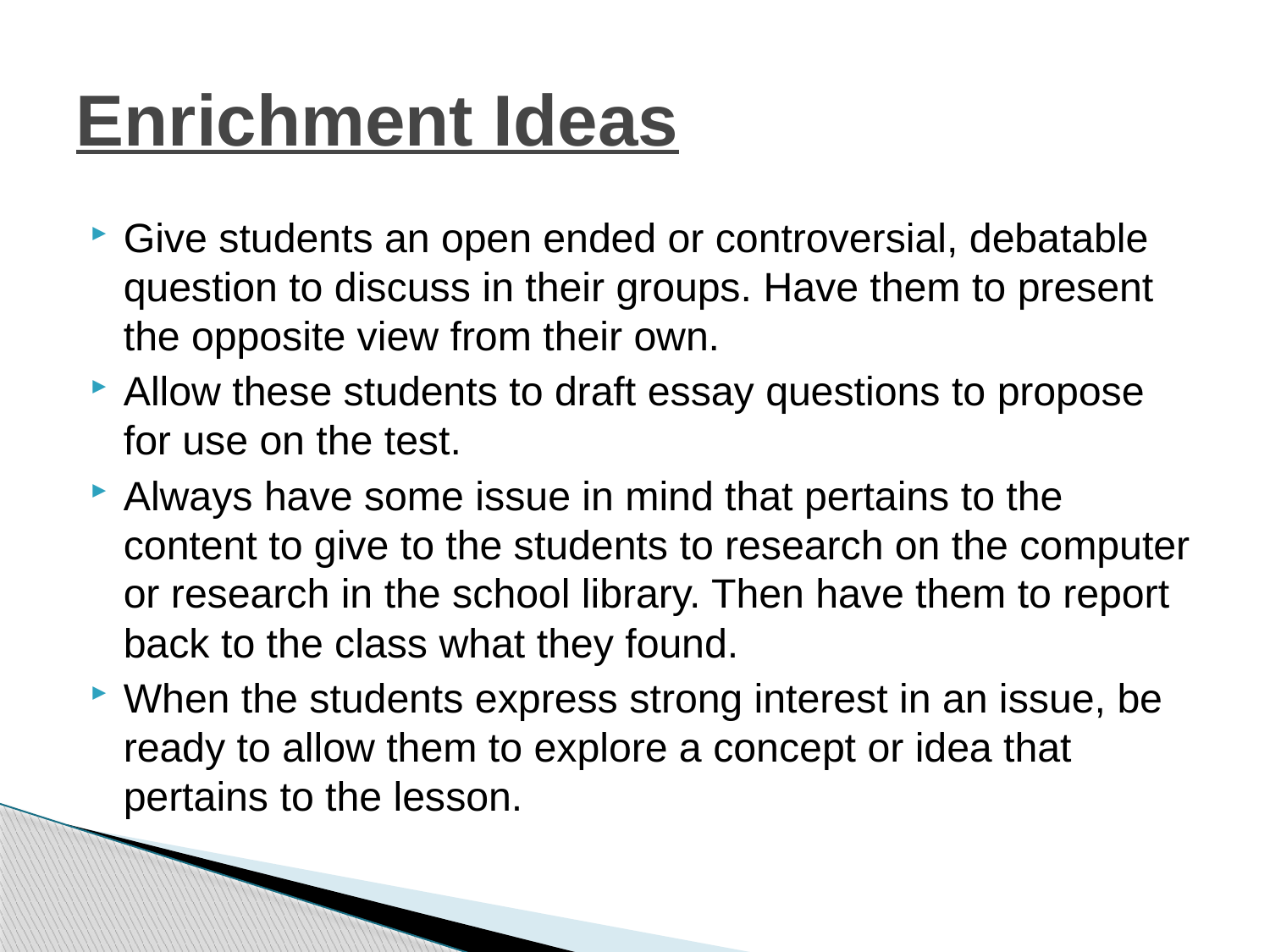

# Enrichment Ideas
Give students an open ended or controversial, debatable question to discuss in their groups. Have them to present the opposite view from their own.
Allow these students to draft essay questions to propose for use on the test.
Always have some issue in mind that pertains to the content to give to the students to research on the computer or research in the school library. Then have them to report back to the class what they found.
When the students express strong interest in an issue, be ready to allow them to explore a concept or idea that pertains to the lesson.